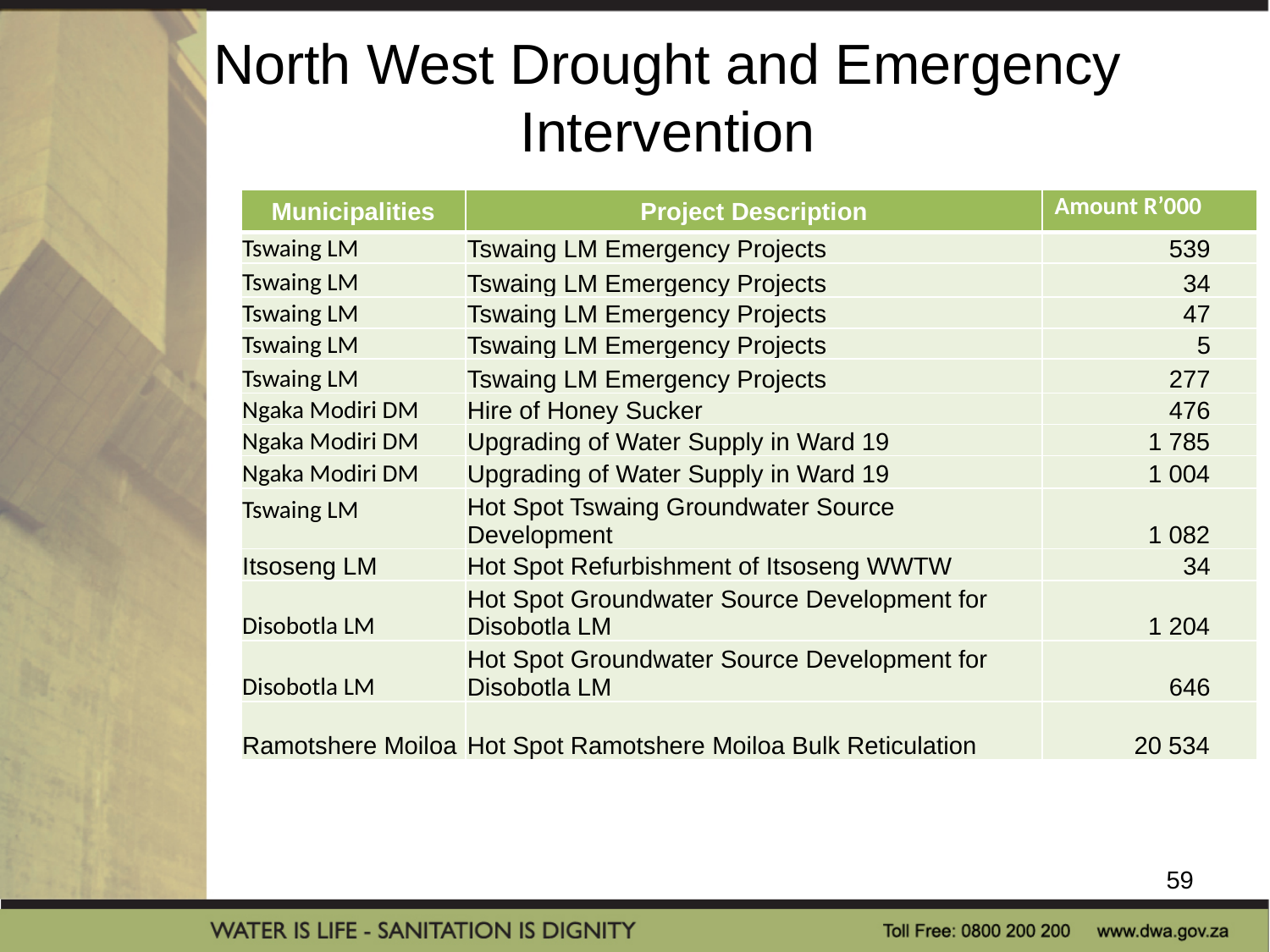

# North West Drought and Emergency Intervention
| Municipalities | Project Description | Amount R’000 |
| --- | --- | --- |
| Tswaing LM | Tswaing LM Emergency Projects | 539 |
| Tswaing LM | Tswaing LM Emergency Projects | 34 |
| Tswaing LM | Tswaing LM Emergency Projects | 47 |
| Tswaing LM | Tswaing LM Emergency Projects | 5 |
| Tswaing LM | Tswaing LM Emergency Projects | 277 |
| Ngaka Modiri DM | Hire of Honey Sucker | 476 |
| Ngaka Modiri DM | Upgrading of Water Supply in Ward 19 | 1 785 |
| Ngaka Modiri DM | Upgrading of Water Supply in Ward 19 | 1 004 |
| Tswaing LM | Hot Spot Tswaing Groundwater Source Development | 1 082 |
| Itsoseng LM | Hot Spot Refurbishment of Itsoseng WWTW | 34 |
| Disobotla LM | Hot Spot Groundwater Source Development for Disobotla LM | 1 204 |
| Disobotla LM | Hot Spot Groundwater Source Development for Disobotla LM | 646 |
| Ramotshere Moiloa | Hot Spot Ramotshere Moiloa Bulk Reticulation | 20 534 |
59